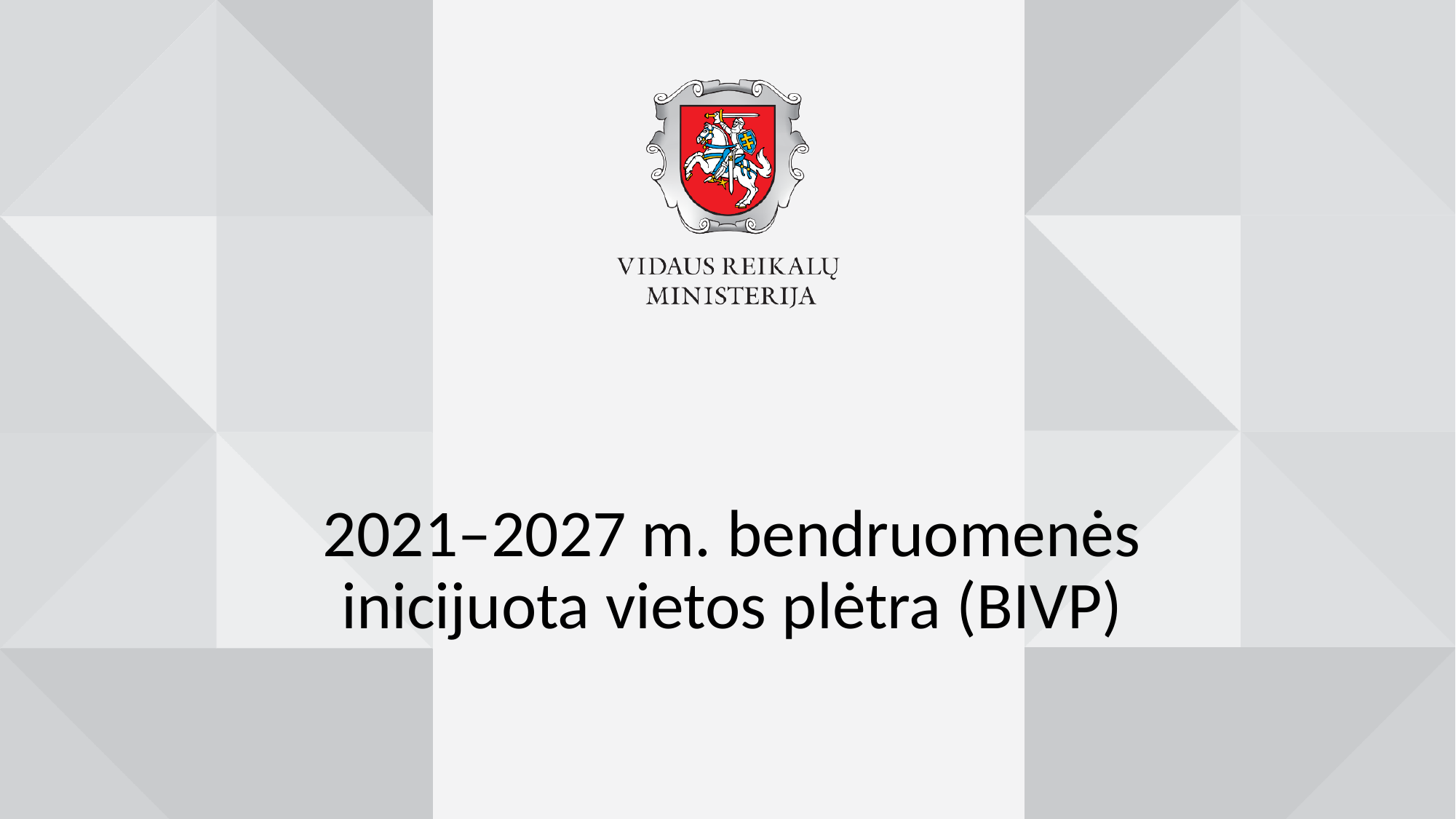

# 2021–2027 m. bendruomenės inicijuota vietos plėtra (BIVP)